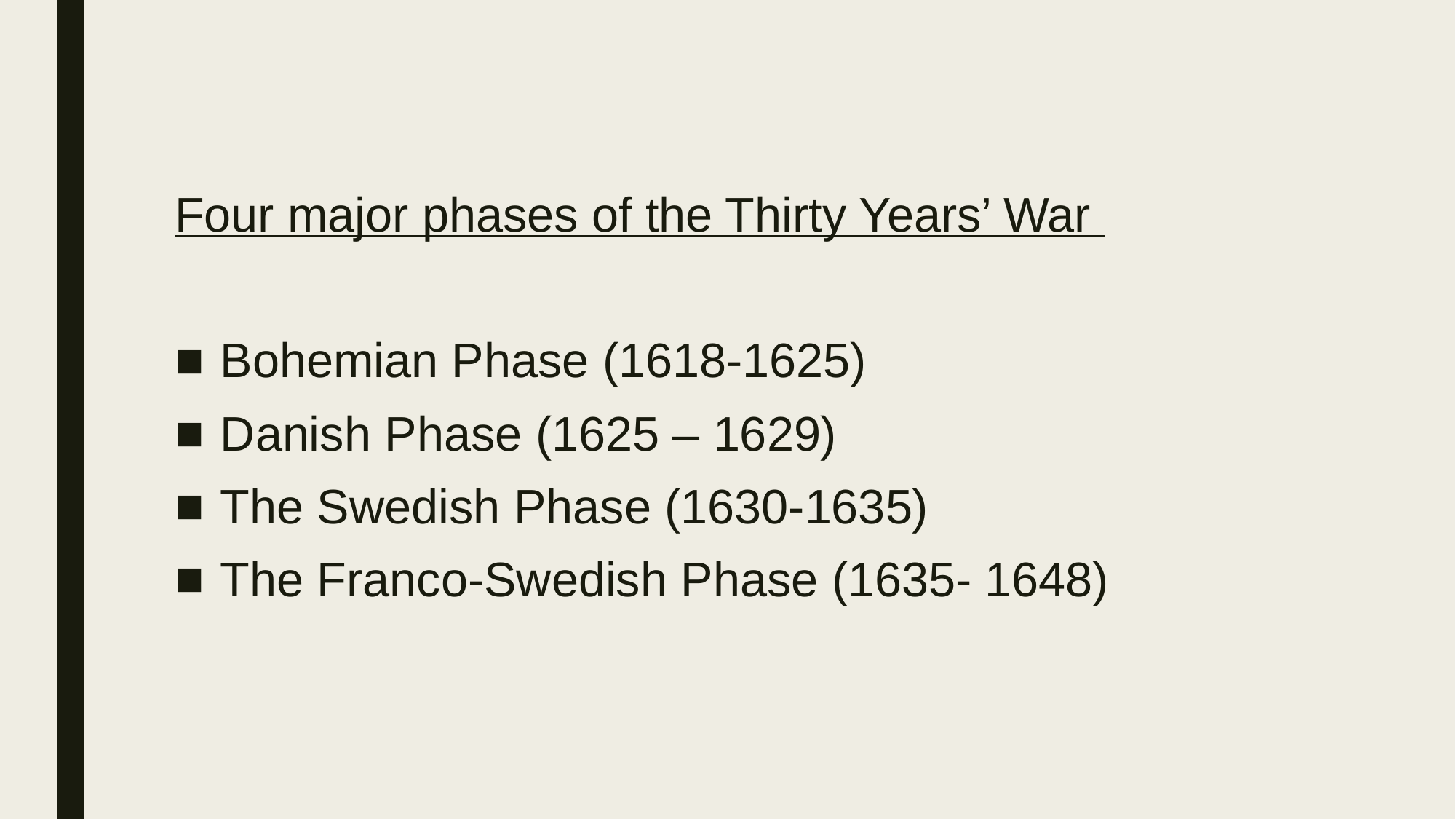

#
Four major phases of the Thirty Years’ War

Bohemian Phase (1618-1625)
Danish Phase (1625 – 1629)
The Swedish Phase (1630-1635)
The Franco-Swedish Phase (1635- 1648)